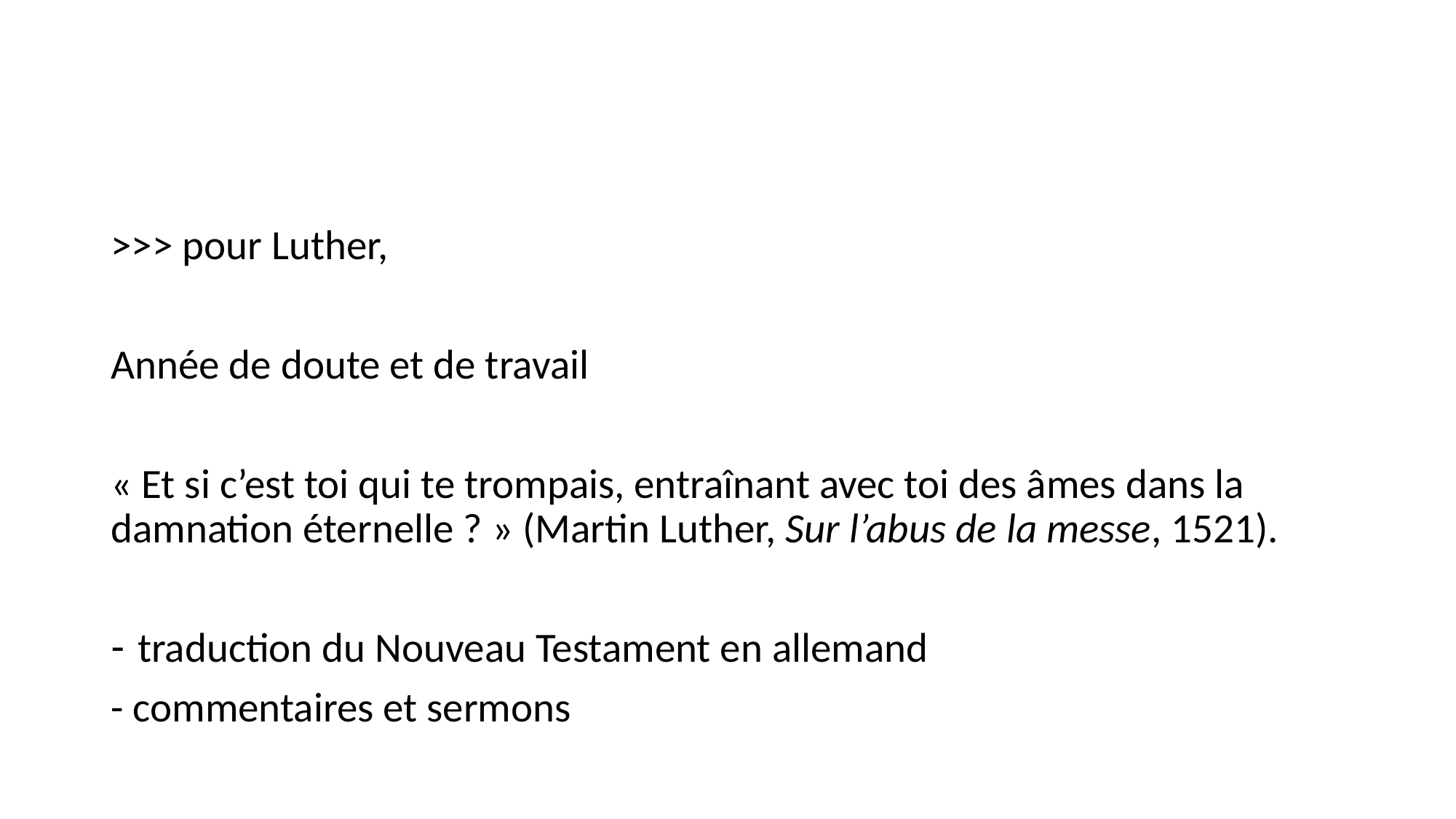

#
>>> pour Luther,

Année de doute et de travail

« Et si c’est toi qui te trompais, entraînant avec toi des âmes dans la damnation éternelle ? » (Martin Luther, Sur l’abus de la messe, 1521).

traduction du Nouveau Testament en allemand
- commentaires et sermons